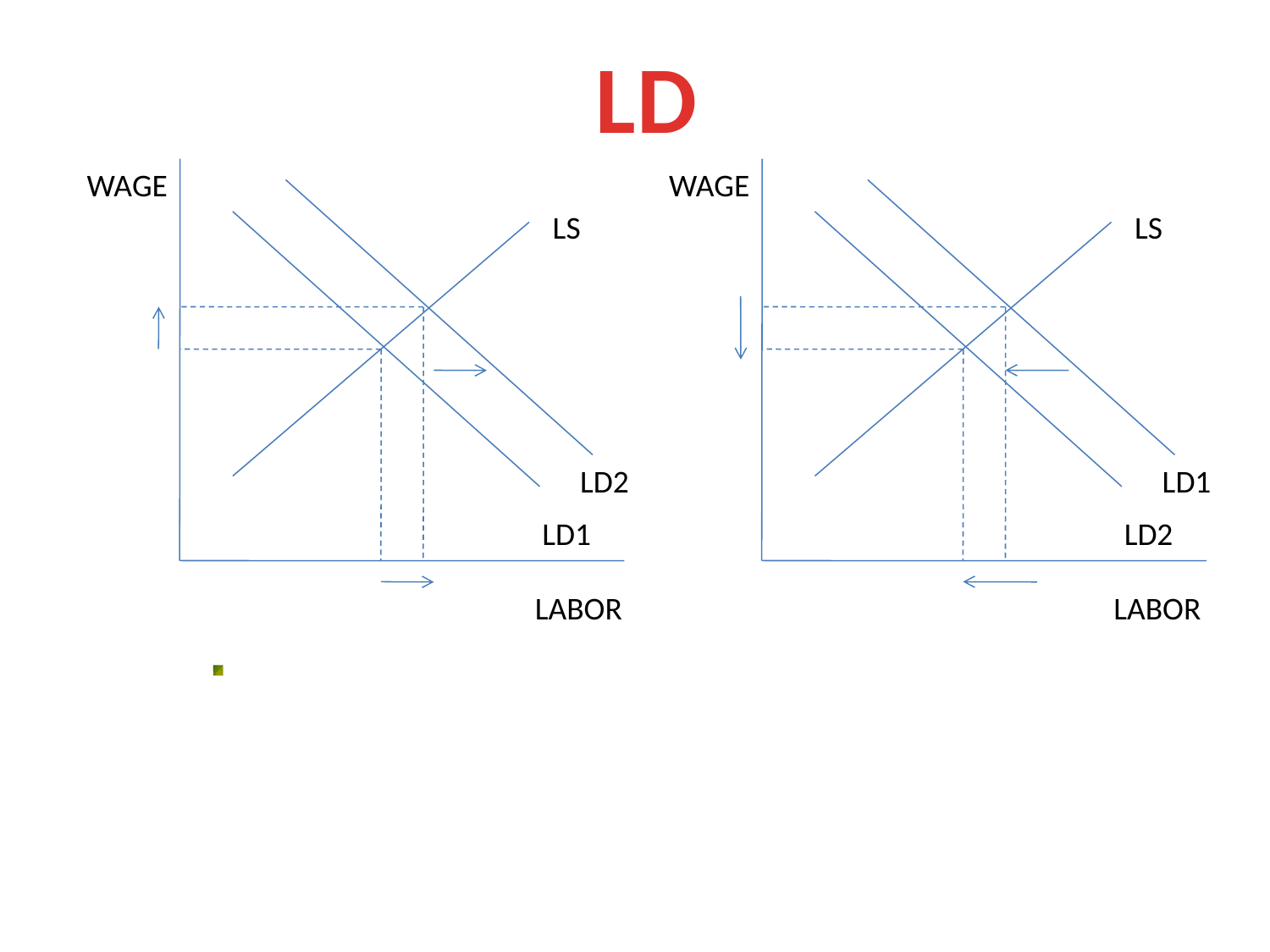

LD
WAGE
WAGE
LS
LS
LD2
LD1
LD1
LD2
LABOR
LABOR